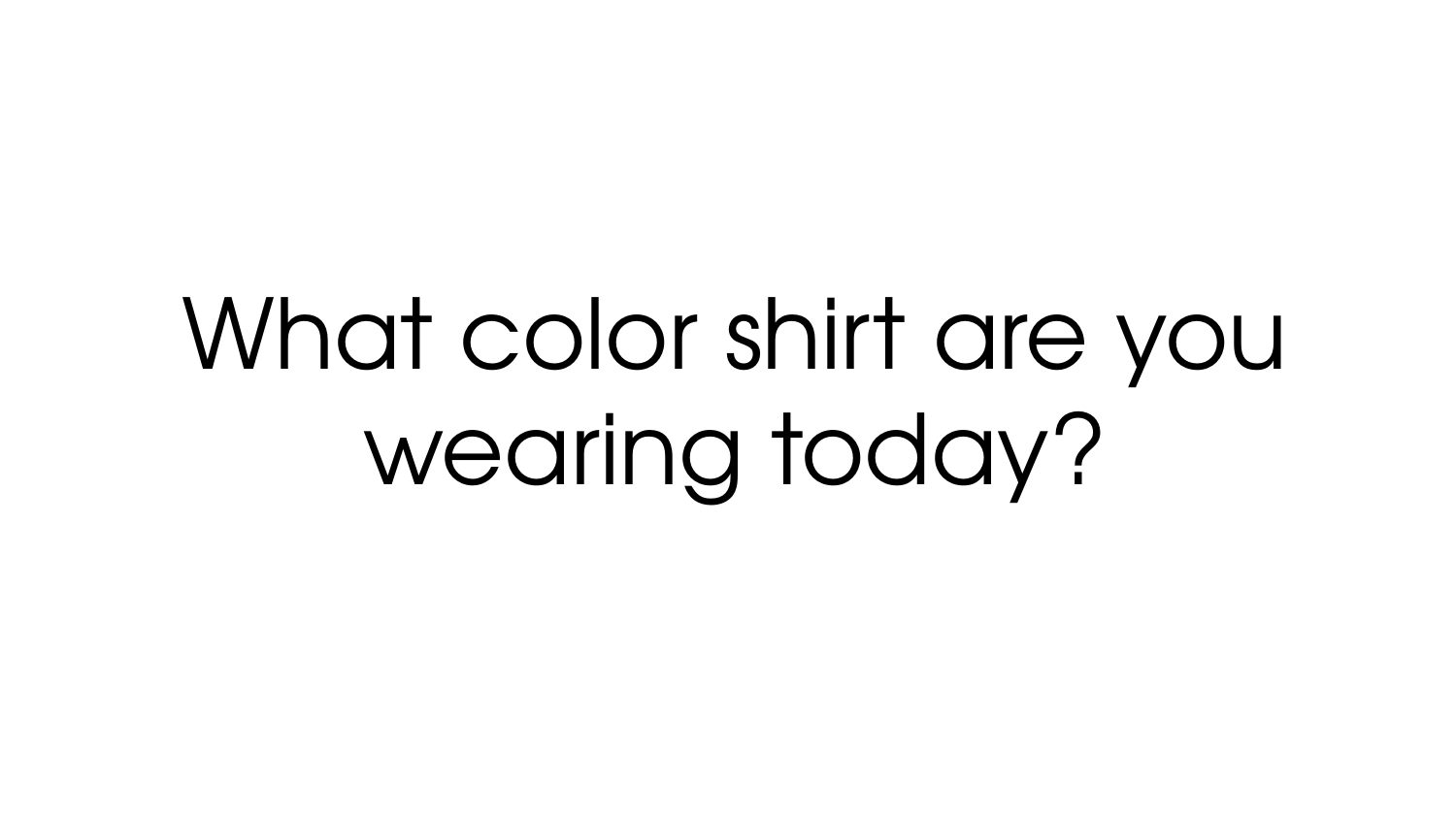

What color shirt are you wearing today?